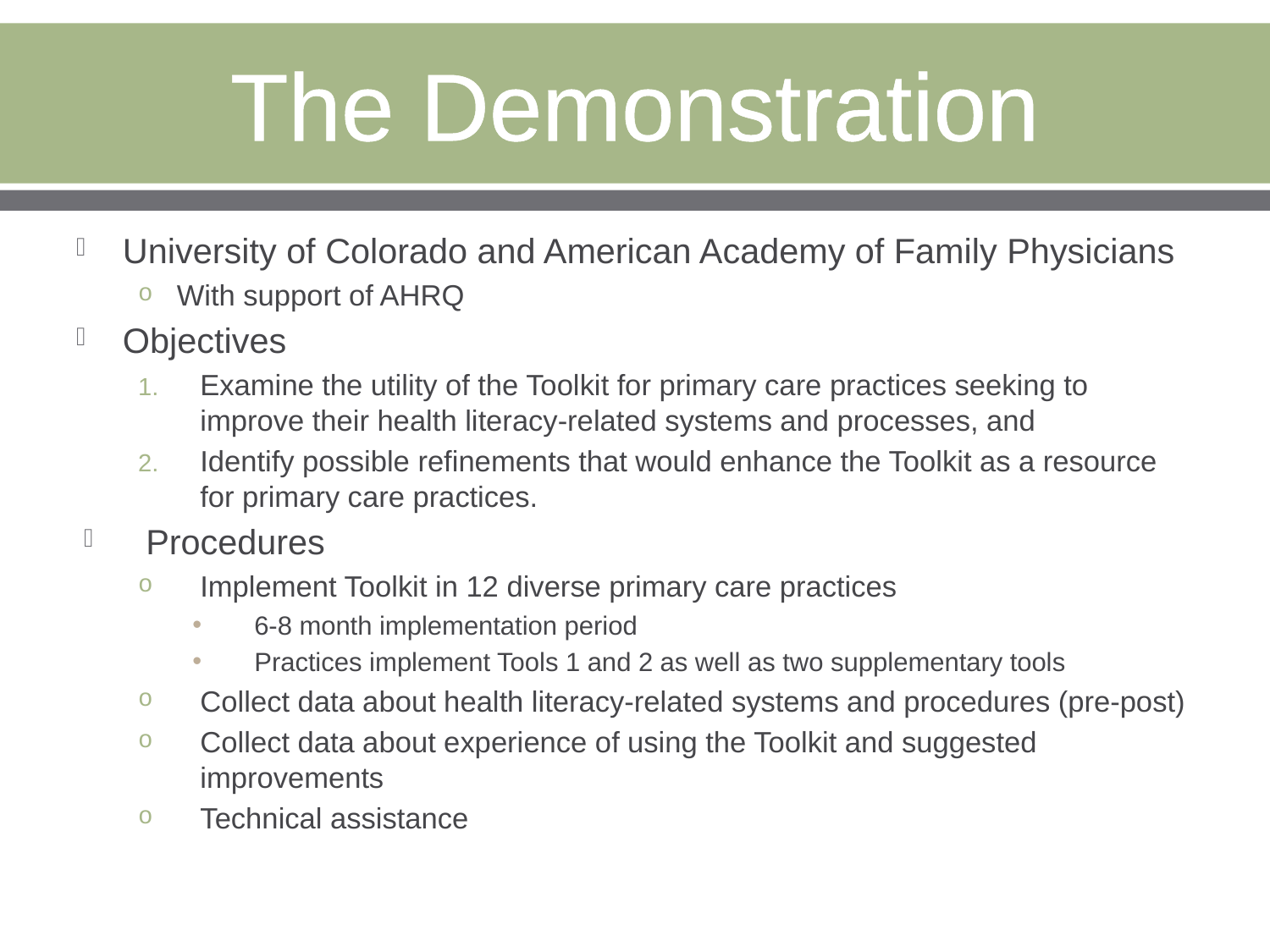

# The Demonstration
University of Colorado and American Academy of Family Physicians
With support of AHRQ
Objectives
Examine the utility of the Toolkit for primary care practices seeking to improve their health literacy-related systems and processes, and
Identify possible refinements that would enhance the Toolkit as a resource for primary care practices.
Procedures
Implement Toolkit in 12 diverse primary care practices
6-8 month implementation period
Practices implement Tools 1 and 2 as well as two supplementary tools
Collect data about health literacy-related systems and procedures (pre-post)
Collect data about experience of using the Toolkit and suggested improvements
Technical assistance